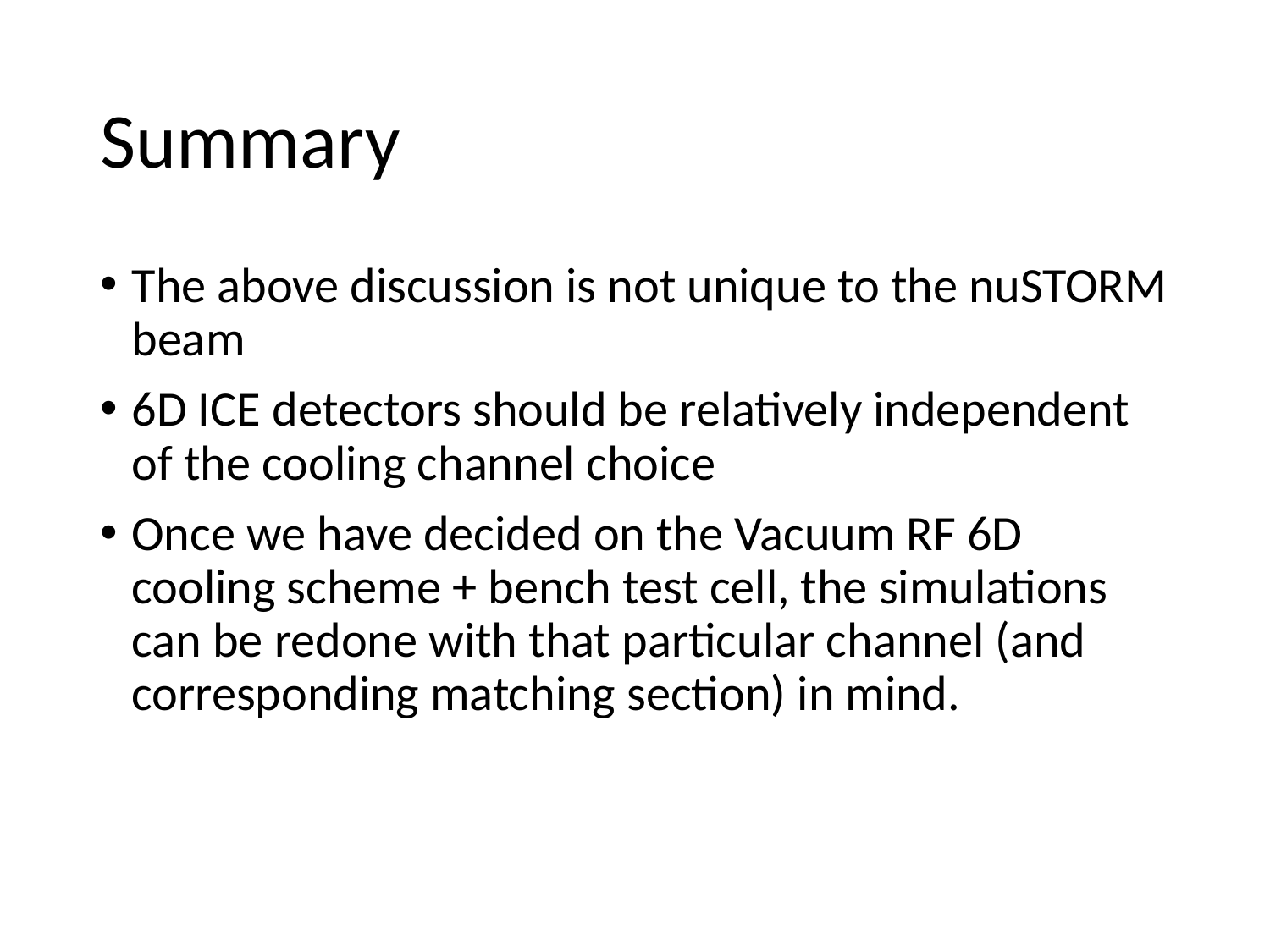

# Summary
The above discussion is not unique to the nuSTORM beam
6D ICE detectors should be relatively independent of the cooling channel choice
Once we have decided on the Vacuum RF 6D cooling scheme + bench test cell, the simulations can be redone with that particular channel (and corresponding matching section) in mind.